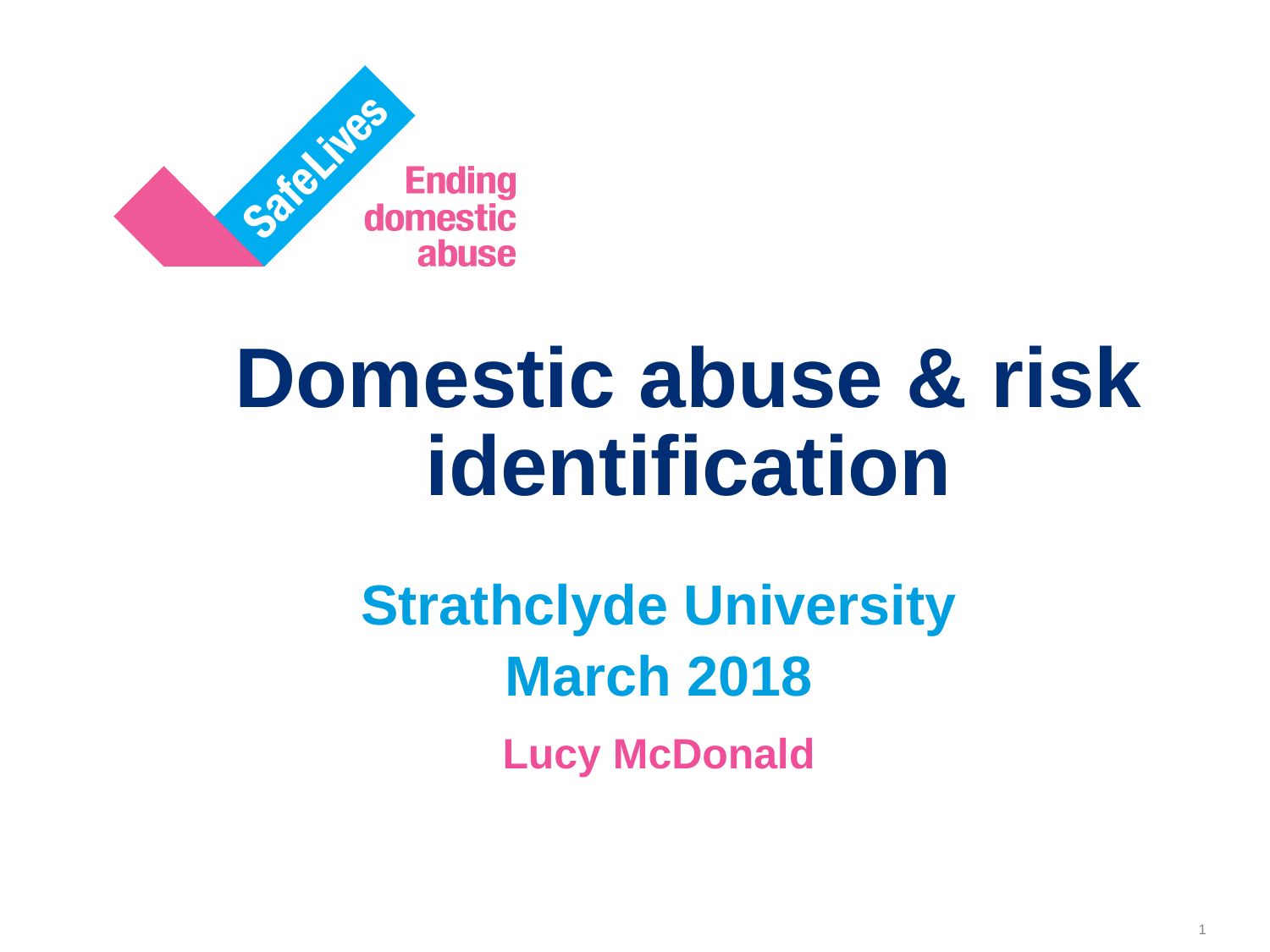

# Domestic abuse & risk identification
Strathclyde University
March 2018
Lucy McDonald